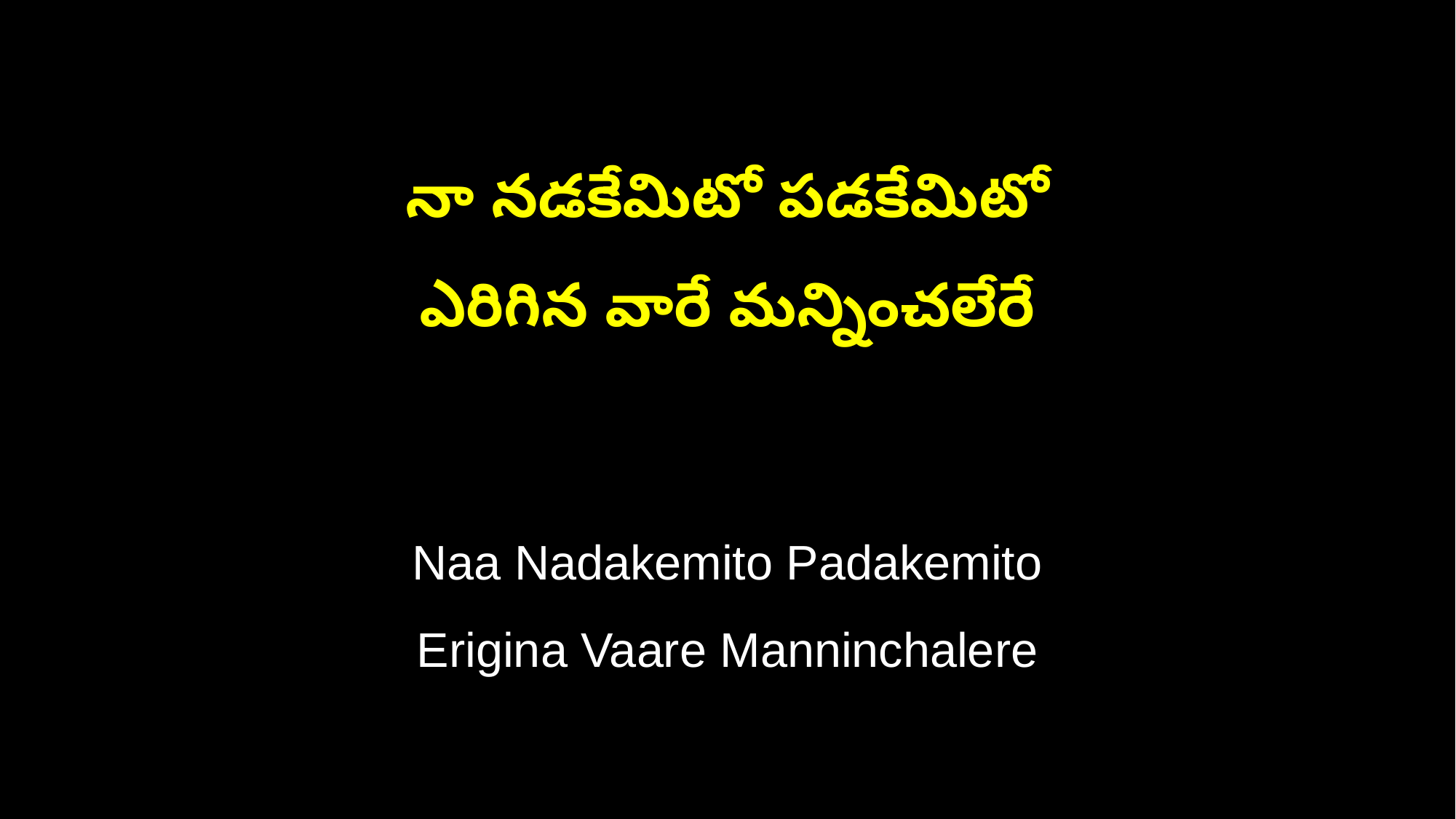

నా నడకేమిటో పడకేమిటో
ఎరిగిన వారే మన్నించలేరే
Naa Nadakemito Padakemito
Erigina Vaare Manninchalere